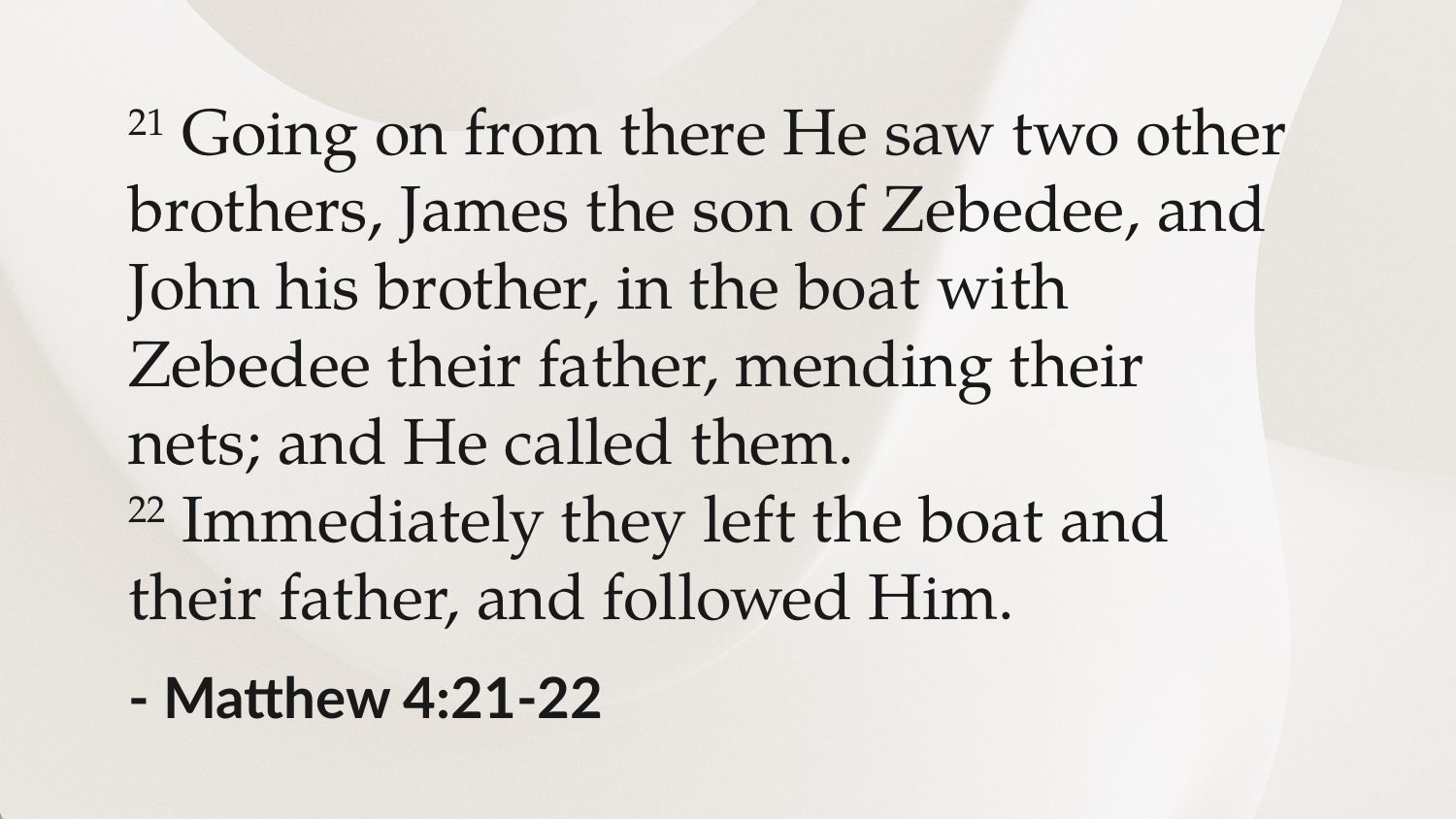

21 Going on from there He saw two other brothers, James the son of Zebedee, and John his brother, in the boat with Zebedee their father, mending their nets; and He called them.
22 Immediately they left the boat and their father, and followed Him.
- Matthew 4:21-22